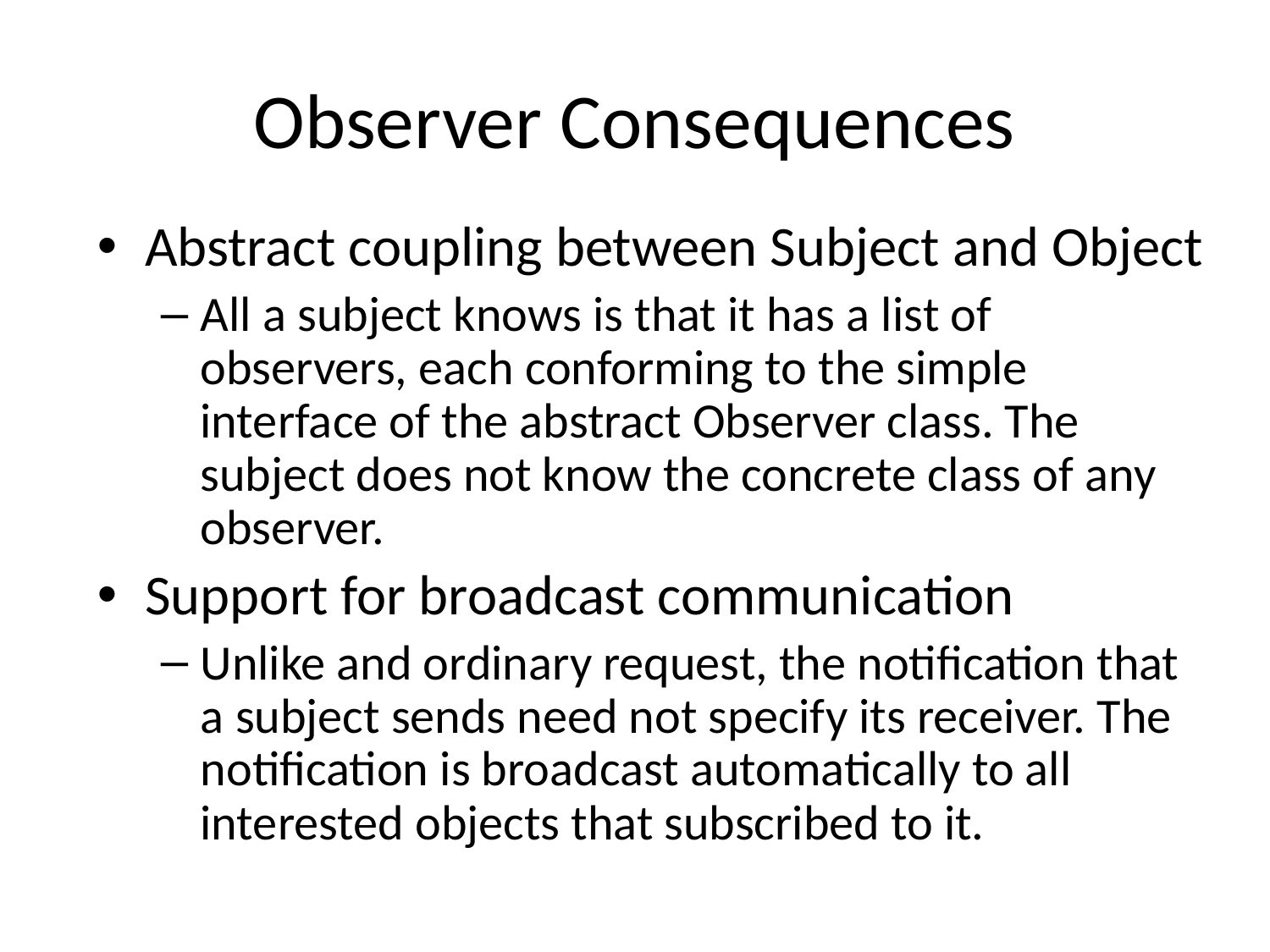

# Observer Consequences
Abstract coupling between Subject and Object
All a subject knows is that it has a list of observers, each conforming to the simple interface of the abstract Observer class. The subject does not know the concrete class of any observer.
Support for broadcast communication
Unlike and ordinary request, the notification that a subject sends need not specify its receiver. The notification is broadcast automatically to all interested objects that subscribed to it.